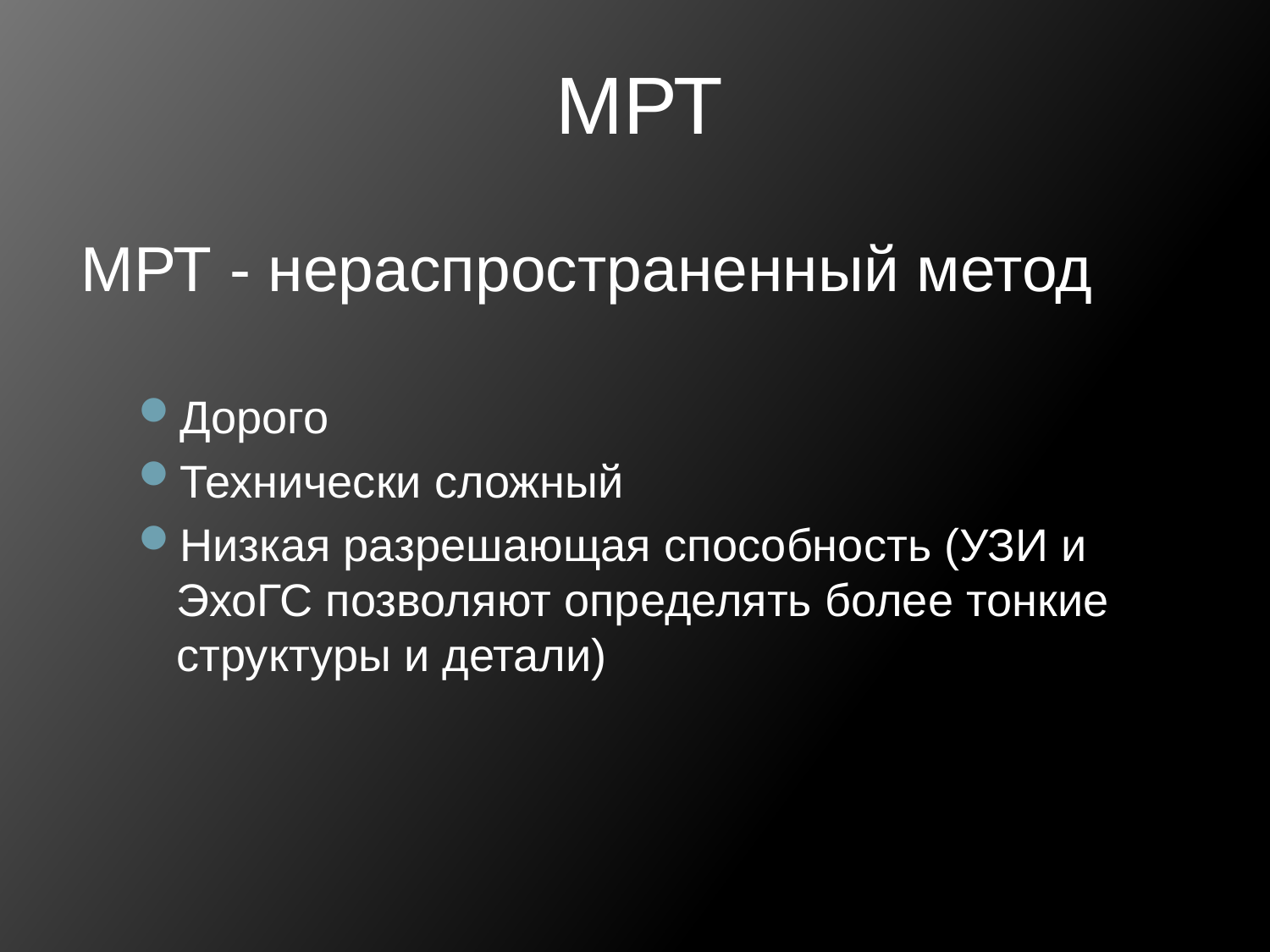

# МРТ
МРТ - нераспространенный метод

Дорого
Технически сложный
Низкая разрешающая способность (УЗИ и ЭхоГС позволяют определять более тонкие структуры и детали)